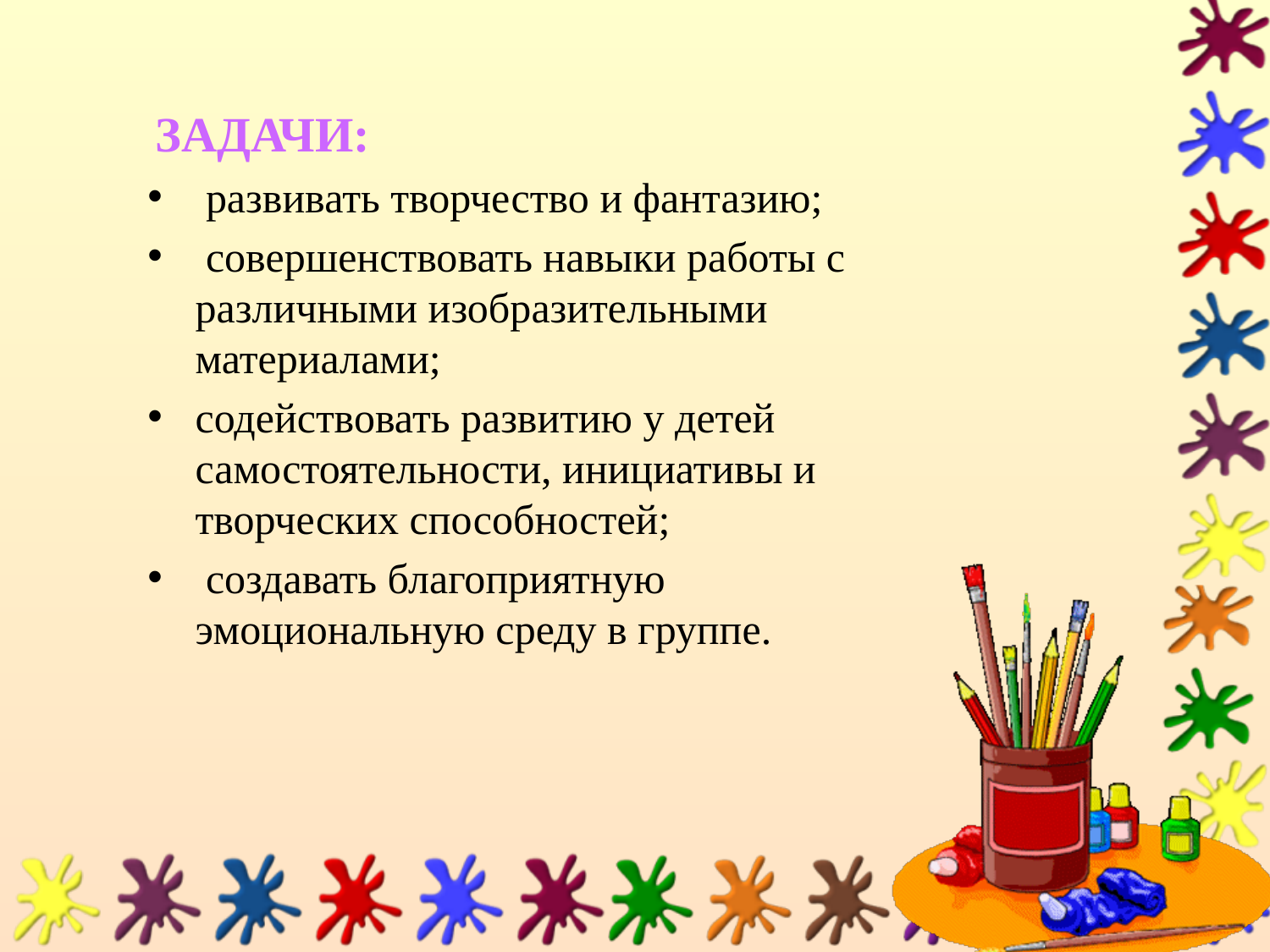

Задачи:
 развивать творчество и фантазию;
 совершенствовать навыки работы с различными изобразительными материалами;
содействовать развитию у детей самостоятельности, инициативы и творческих способностей;
 создавать благоприятную эмоциональную среду в группе.